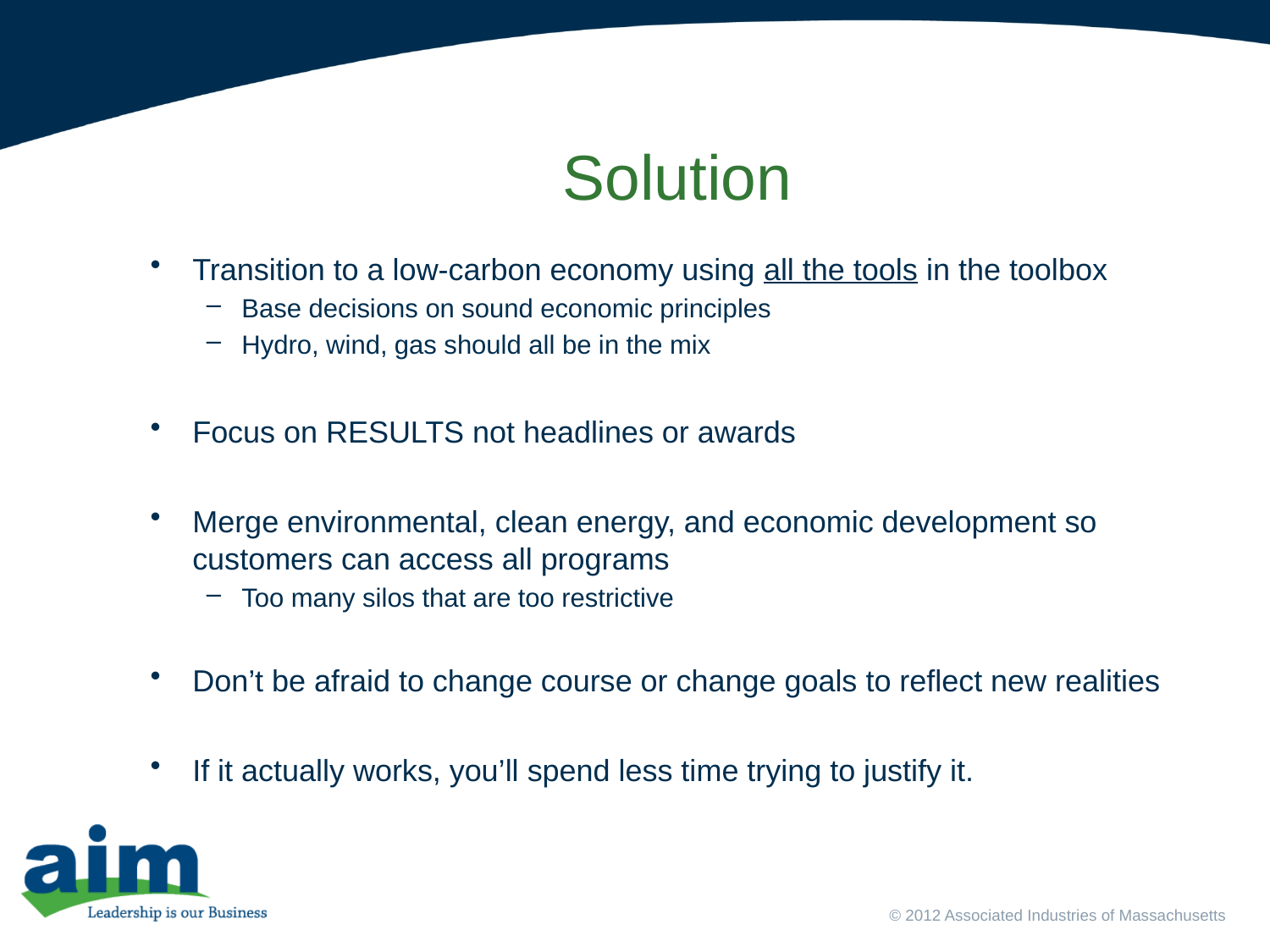

# Solution
Transition to a low-carbon economy using all the tools in the toolbox
Base decisions on sound economic principles
Hydro, wind, gas should all be in the mix

Focus on RESULTS not headlines or awards

Merge environmental, clean energy, and economic development so customers can access all programs
Too many silos that are too restrictive

Don’t be afraid to change course or change goals to reflect new realities

If it actually works, you’ll spend less time trying to justify it.